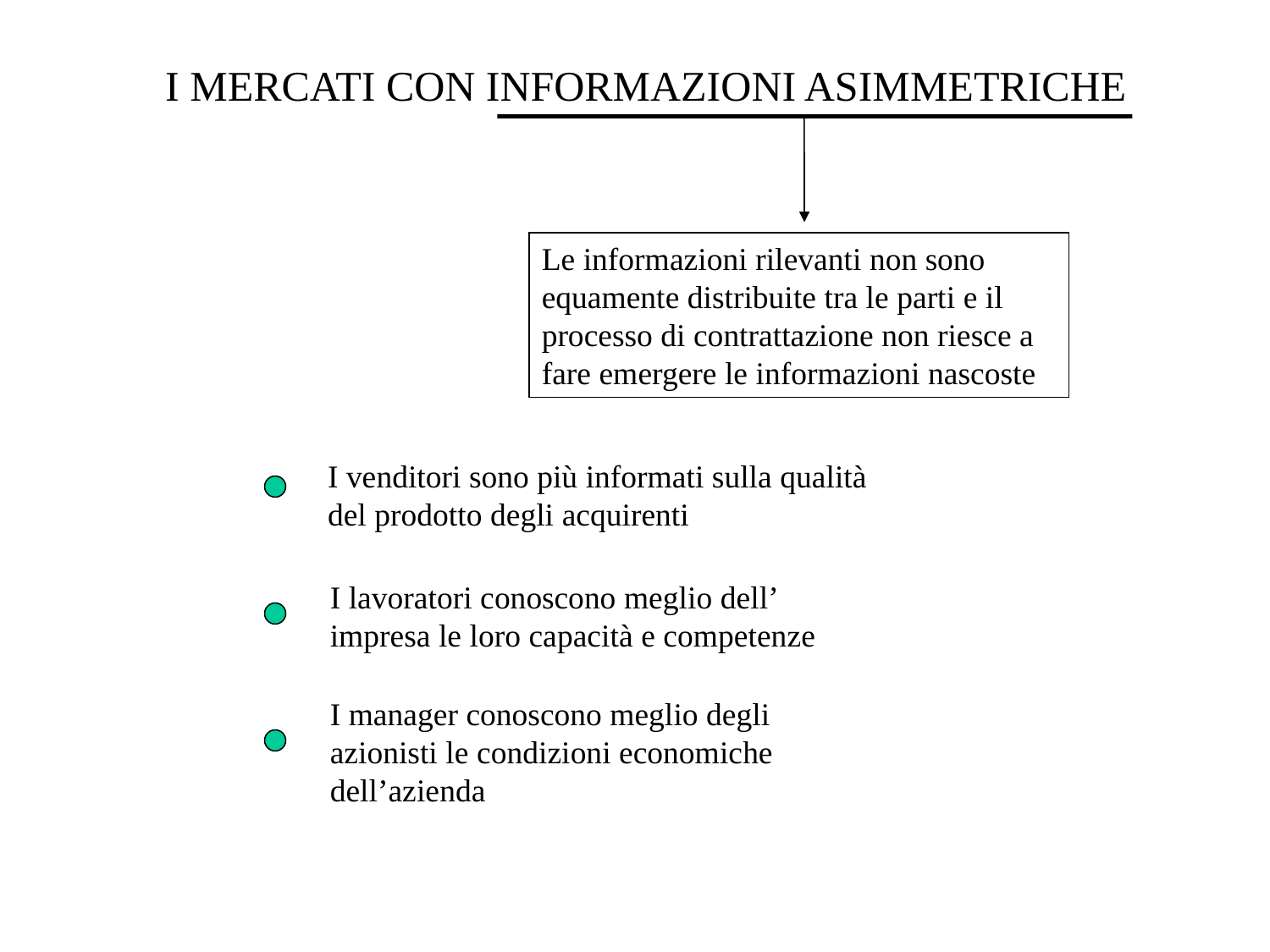

I MERCATI CON INFORMAZIONI ASIMMETRICHE

Le informazioni rilevanti non sono equamente distribuite tra le parti e il processo di contrattazione non riesce a fare emergere le informazioni nascoste
I venditori sono più informati sulla qualità del prodotto degli acquirenti

I lavoratori conoscono meglio dell’ impresa le loro capacità e competenze
I manager conoscono meglio degli azionisti le condizioni economiche dell’azienda